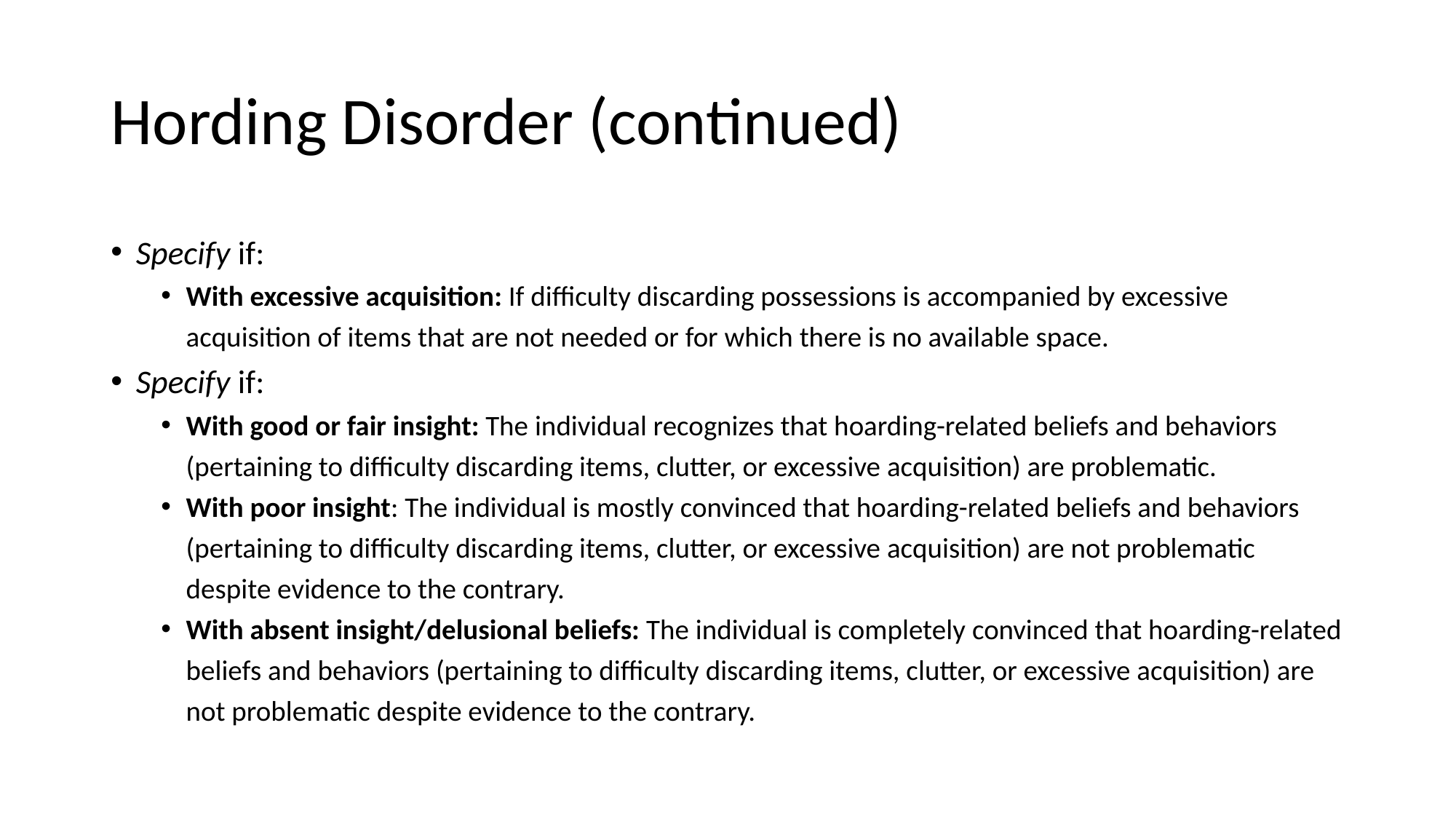

# Hording Disorder (continued)
Specify if:
With excessive acquisition: If difficulty discarding possessions is accompanied by excessive acquisition of items that are not needed or for which there is no available space.
Specify if:
With good or fair insight: The individual recognizes that hoarding-related beliefs and behaviors (pertaining to difficulty discarding items, clutter, or excessive acquisition) are problematic.
With poor insight: The individual is mostly convinced that hoarding-related beliefs and behaviors (pertaining to difficulty discarding items, clutter, or excessive acquisition) are not problematic despite evidence to the contrary.
With absent insight/delusional beliefs: The individual is completely convinced that hoarding-related beliefs and behaviors (pertaining to difficulty discarding items, clutter, or excessive acquisition) are not problematic despite evidence to the contrary.